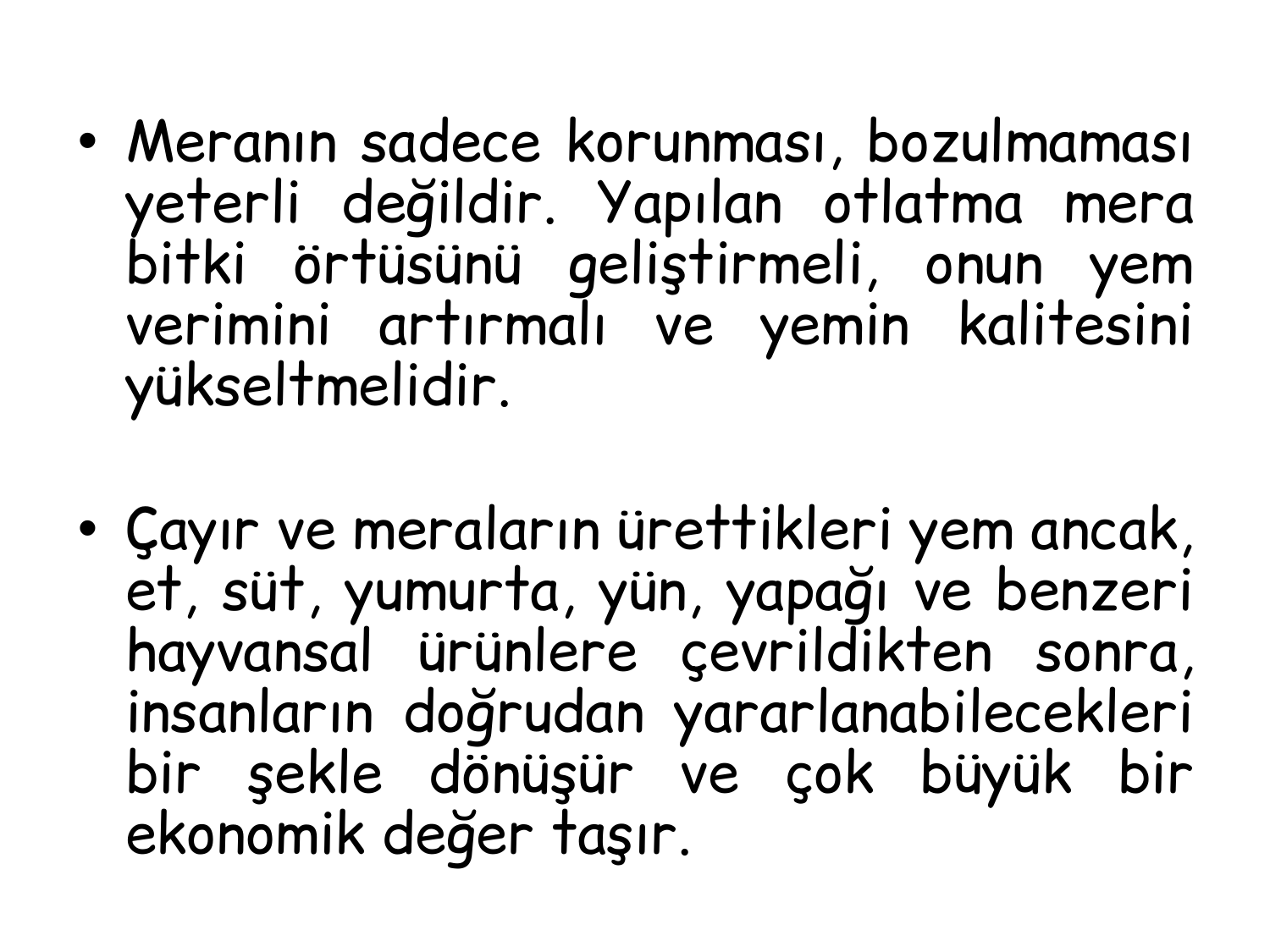

Meranın sadece korunması, bozulmaması yeterli değildir. Yapılan otlatma mera bitki örtüsünü geliştirmeli, onun yem verimini artırmalı ve yemin kalitesini yükseltmelidir.

Çayır ve meraların ürettikleri yem ancak, et, süt, yumurta, yün, yapağı ve benzeri hayvansal ürünlere çevrildikten sonra, insanların doğrudan yararlanabilecekleri bir şekle dönüşür ve çok büyük bir ekonomik değer taşır.